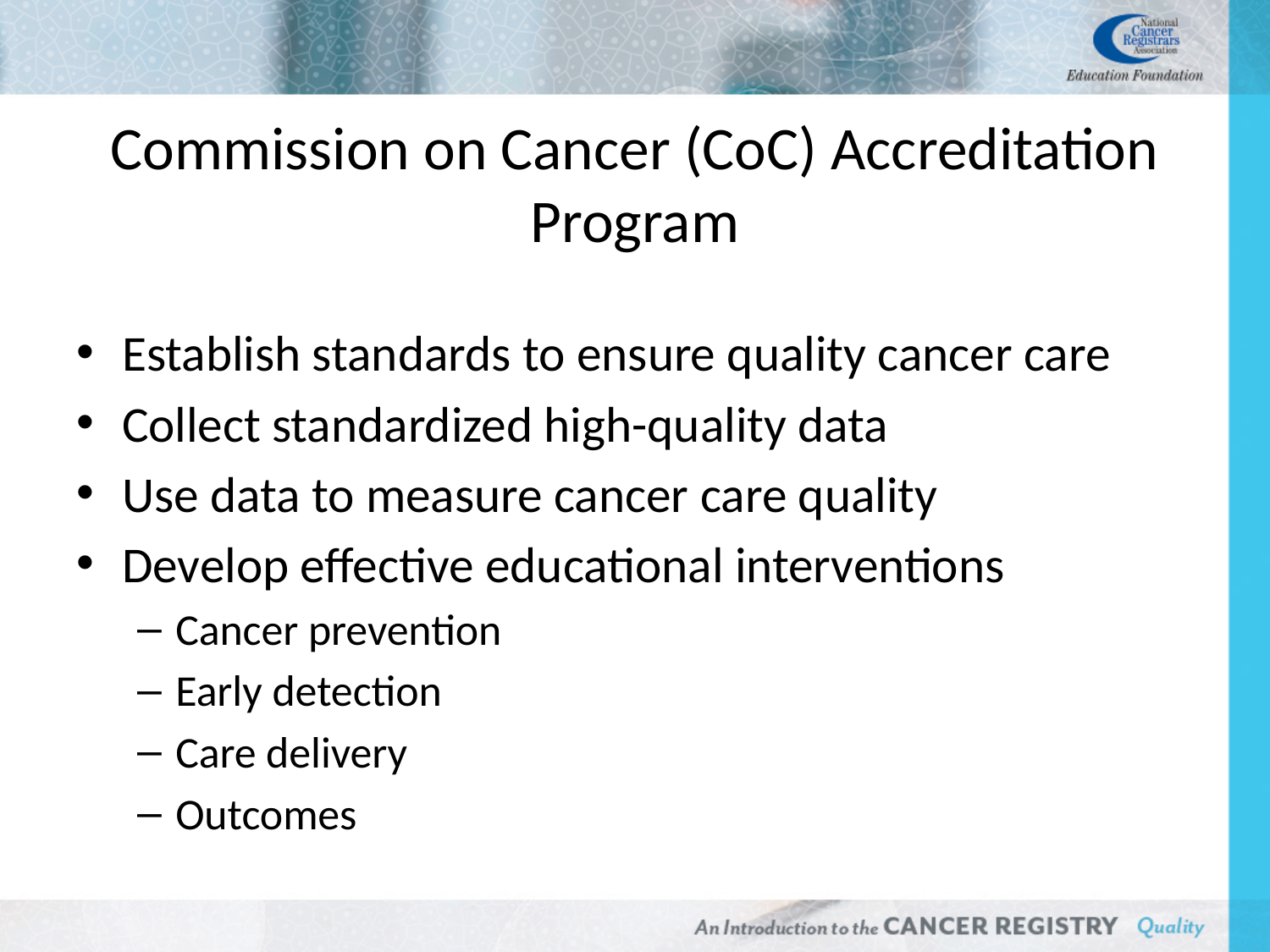

# Commission on Cancer (CoC) Accreditation Program
Establish standards to ensure quality cancer care
Collect standardized high-quality data
Use data to measure cancer care quality
Develop effective educational interventions
Cancer prevention
Early detection
Care delivery
Outcomes